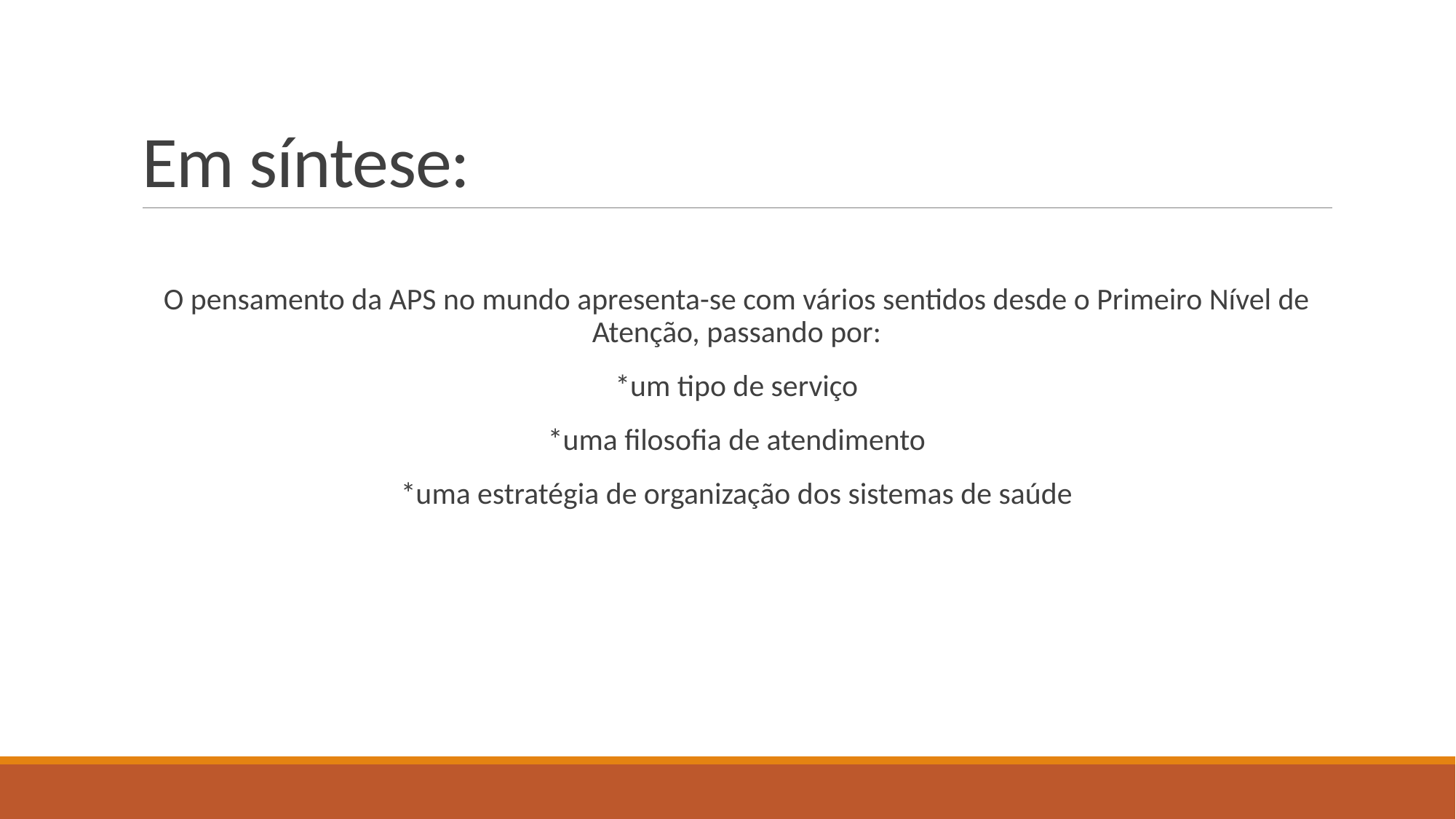

# Em síntese:

O pensamento da APS no mundo apresenta-se com vários sentidos desde o Primeiro Nível de Atenção, passando por:
*um tipo de serviço
*uma filosofia de atendimento
*uma estratégia de organização dos sistemas de saúde